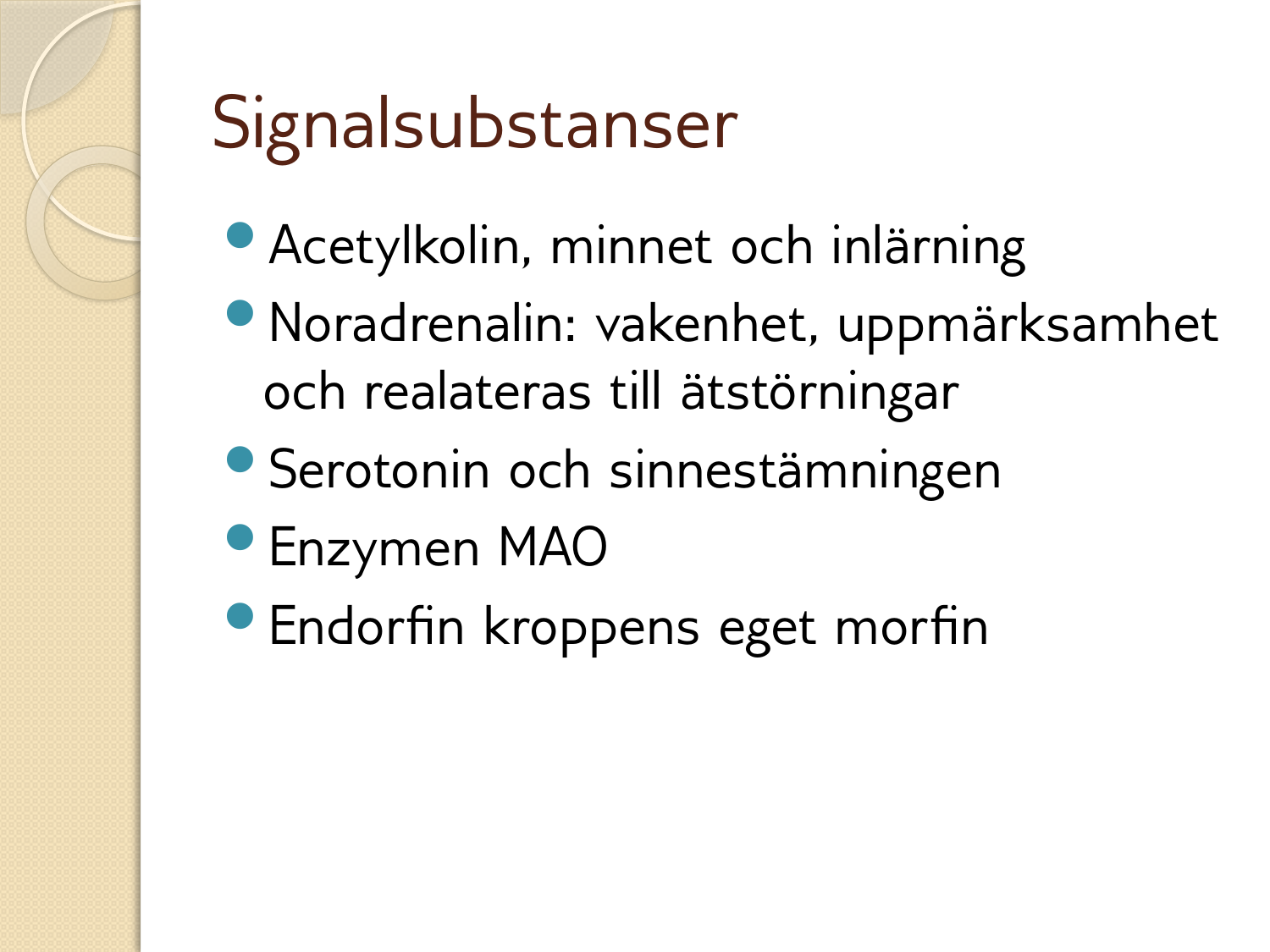

# Signalsubstanser
Acetylkolin, minnet och inlärning
Noradrenalin: vakenhet, uppmärksamhet och realateras till ätstörningar
Serotonin och sinnestämningen
Enzymen MAO
Endorfin kroppens eget morfin